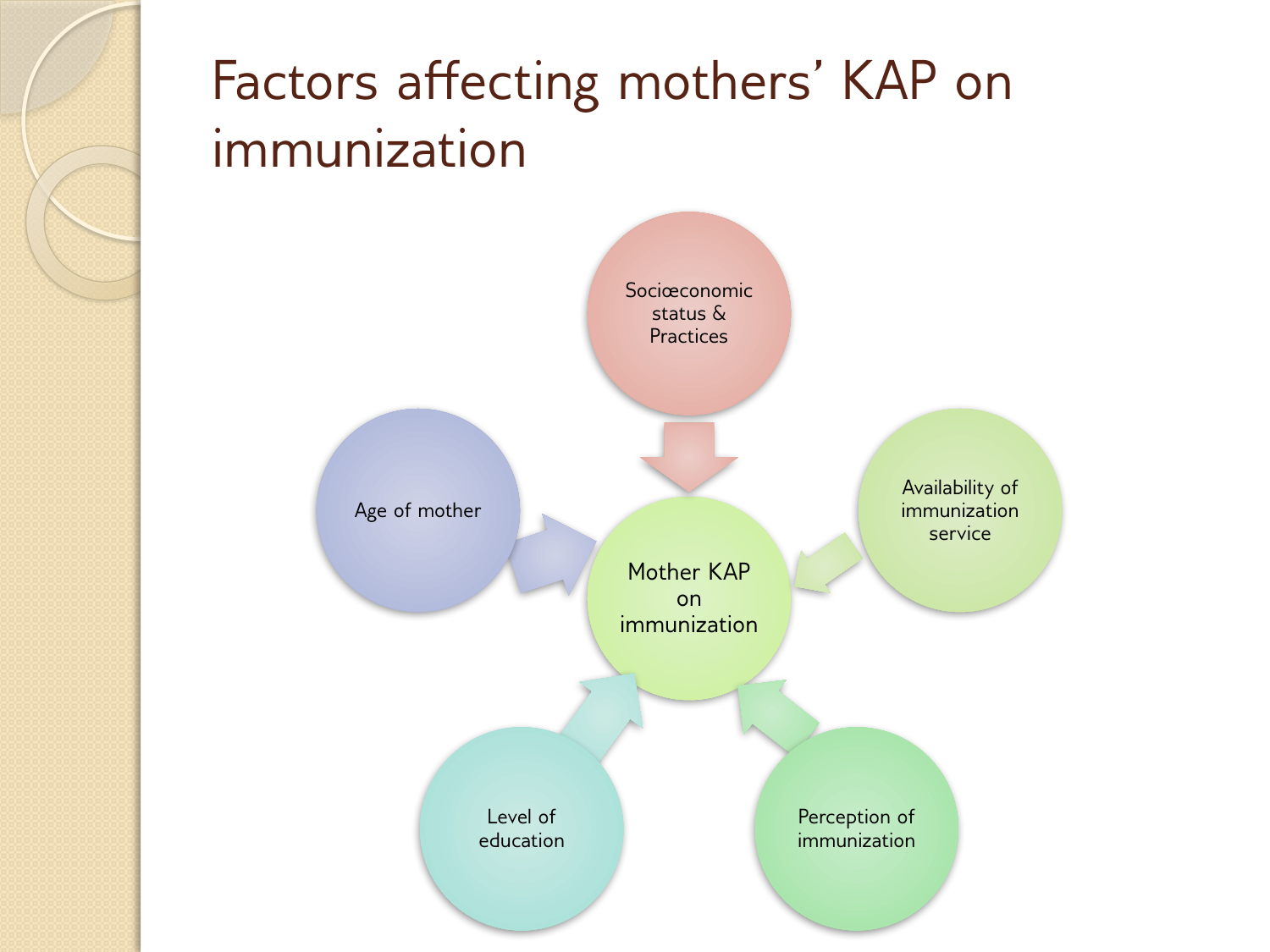

# Factors affecting mothers’ KAP on immunization
Mother KAP on immunization

Socioeconomic status & Practices

Availability of immunization service

Perception of immunization

Level of education

Age of mother